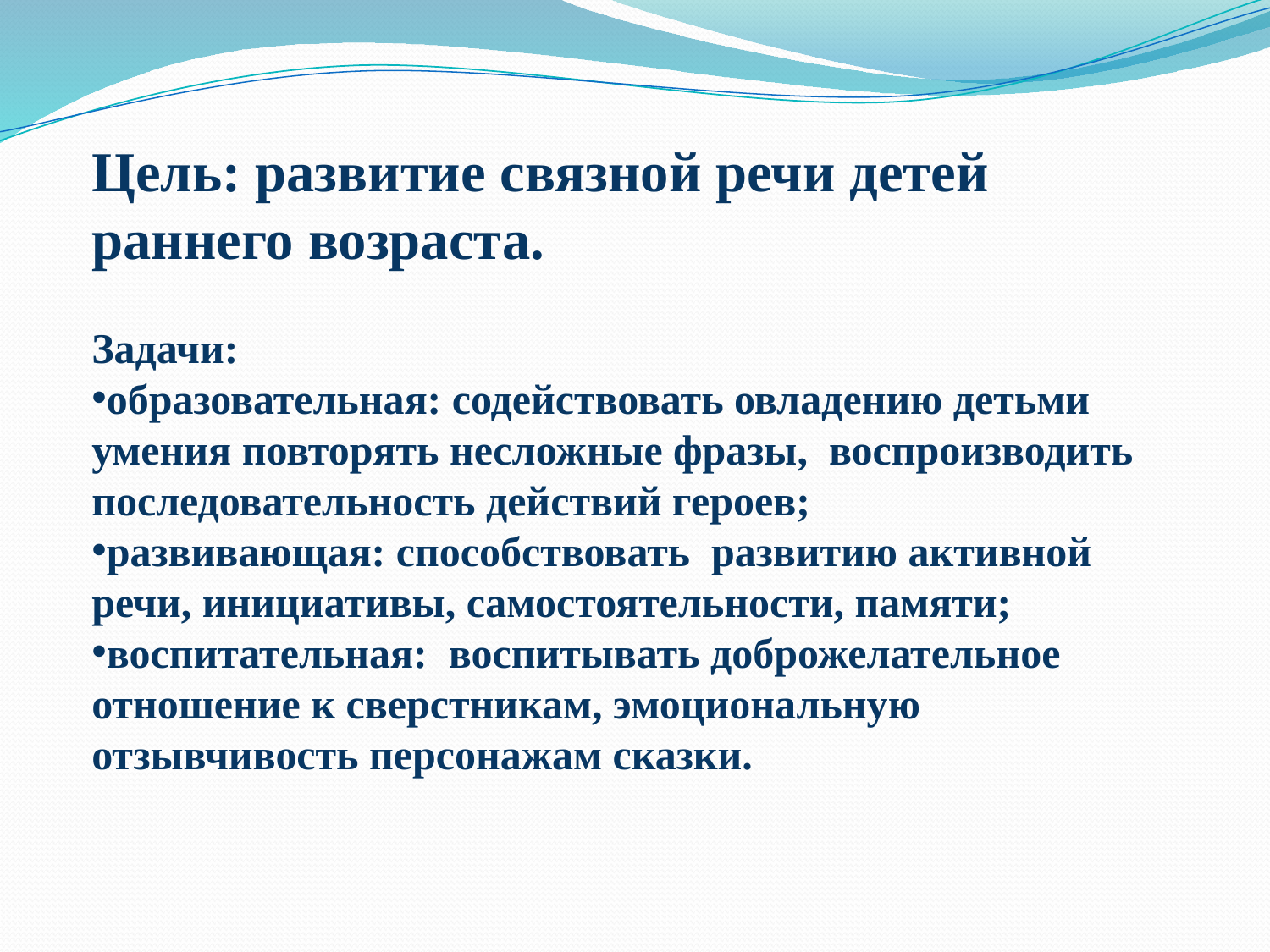

Цель: развитие связной речи детей раннего возраста.

Задачи:
образовательная: содействовать овладению детьми умения повторять несложные фразы,  воспроизводить последовательность действий героев;
развивающая: способствовать  развитию активной речи, инициативы, самостоятельности, памяти;
воспитательная:  воспитывать доброжелательное отношение к сверстникам, эмоциональную отзывчивость персонажам сказки.